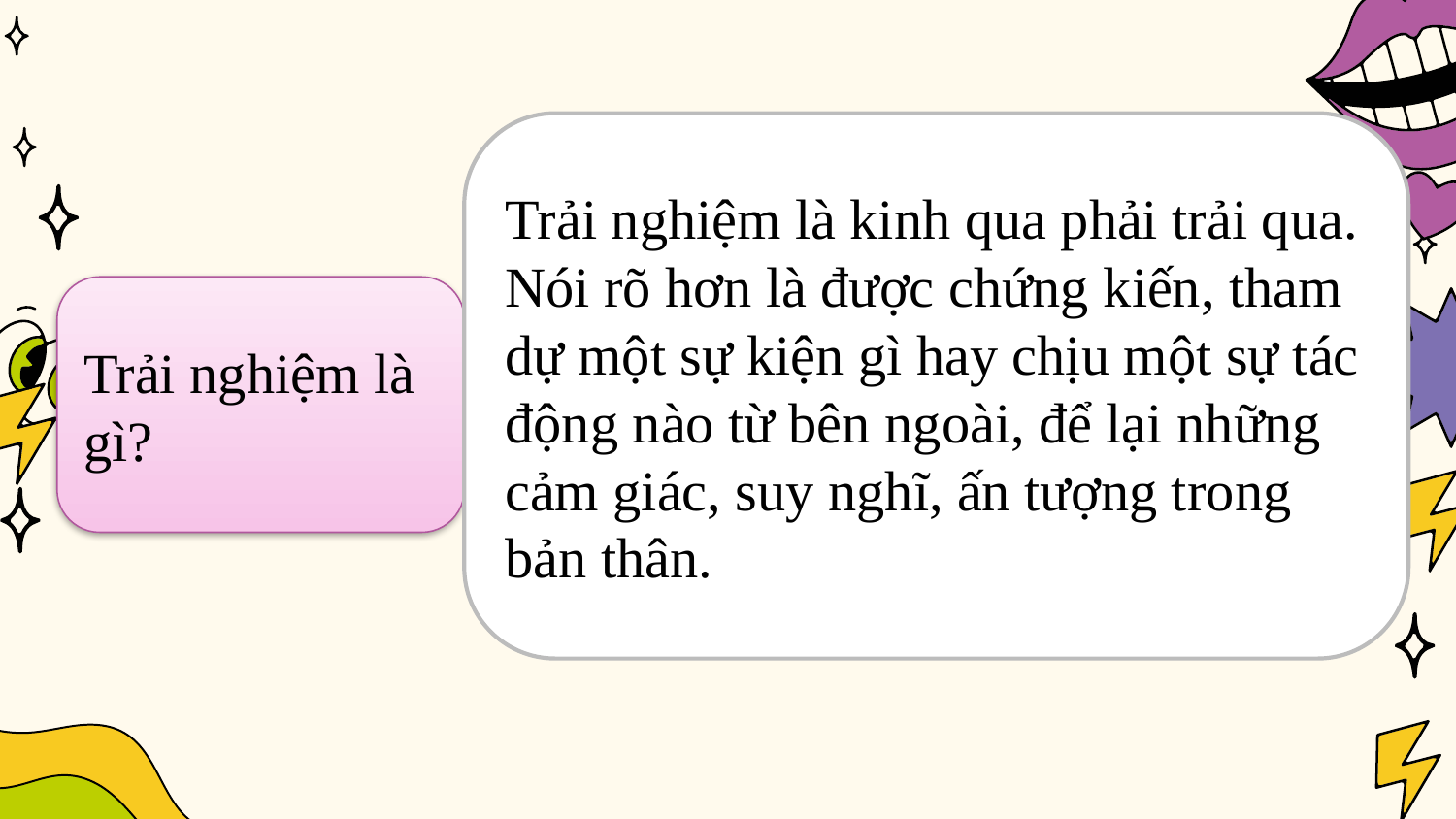

Trải nghiệm là kinh qua phải trải qua. Nói rõ hơn là được chứng kiến, tham dự một sự kiện gì hay chịu một sự tác động nào từ bên ngoài, để lại những cảm giác, suy nghĩ, ấn tượng trong bản thân.

Trải nghiệm là gì?